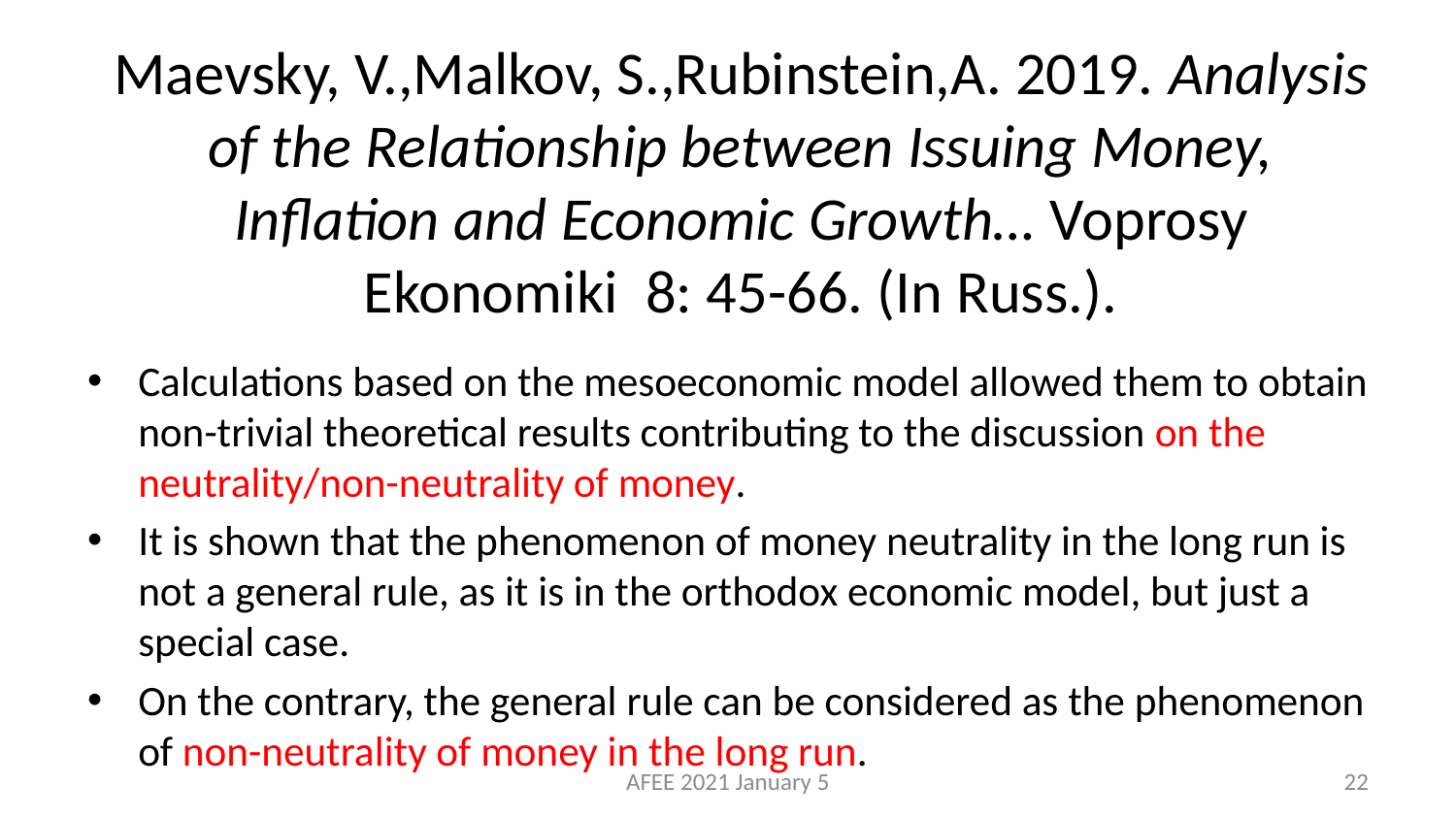

# Maevsky, V.,Malkov, S.,Rubinstein,A. 2019. Analysis of the Relationship between Issuing Money, Inflation and Economic Growth… Voprosy Ekonomiki  8: 45-66. (In Russ.).
Calculations based on the mesoeconomic model allowed them to obtain non-trivial theoretical results contributing to the discussion on the neutrality/non-neutrality of money.
It is shown that the phenomenon of money neutrality in the long run is not a general rule, as it is in the orthodox economic model, but just a special case.
On the contrary, the general rule can be considered as the phenomenon of non-neutrality of money in the long run.
AFEE 2021 January 5
22